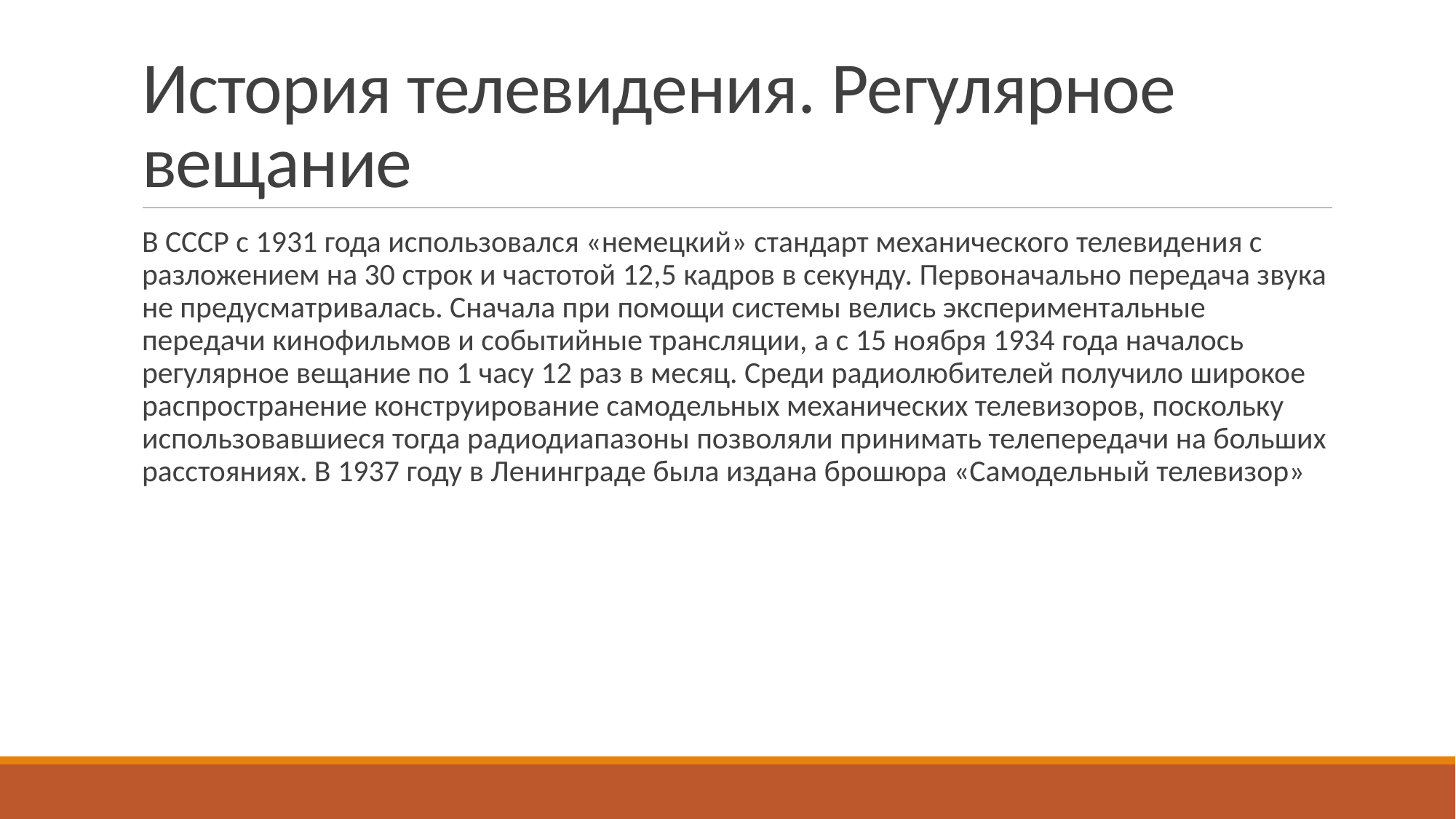

# История телевидения. Регулярное вещание
В СССР с 1931 года использовался «немецкий» стандарт механического телевидения с разложением на 30 строк и частотой 12,5 кадров в секунду. Первоначально передача звука не предусматривалась. Сначала при помощи системы велись экспериментальные передачи кинофильмов и событийные трансляции, а с 15 ноября 1934 года началось регулярное вещание по 1 часу 12 раз в месяц. Среди радиолюбителей получило широкое распространение конструирование самодельных механических телевизоров, поскольку использовавшиеся тогда радиодиапазоны позволяли принимать телепередачи на больших расстояниях. В 1937 году в Ленинграде была издана брошюра «Самодельный телевизор»